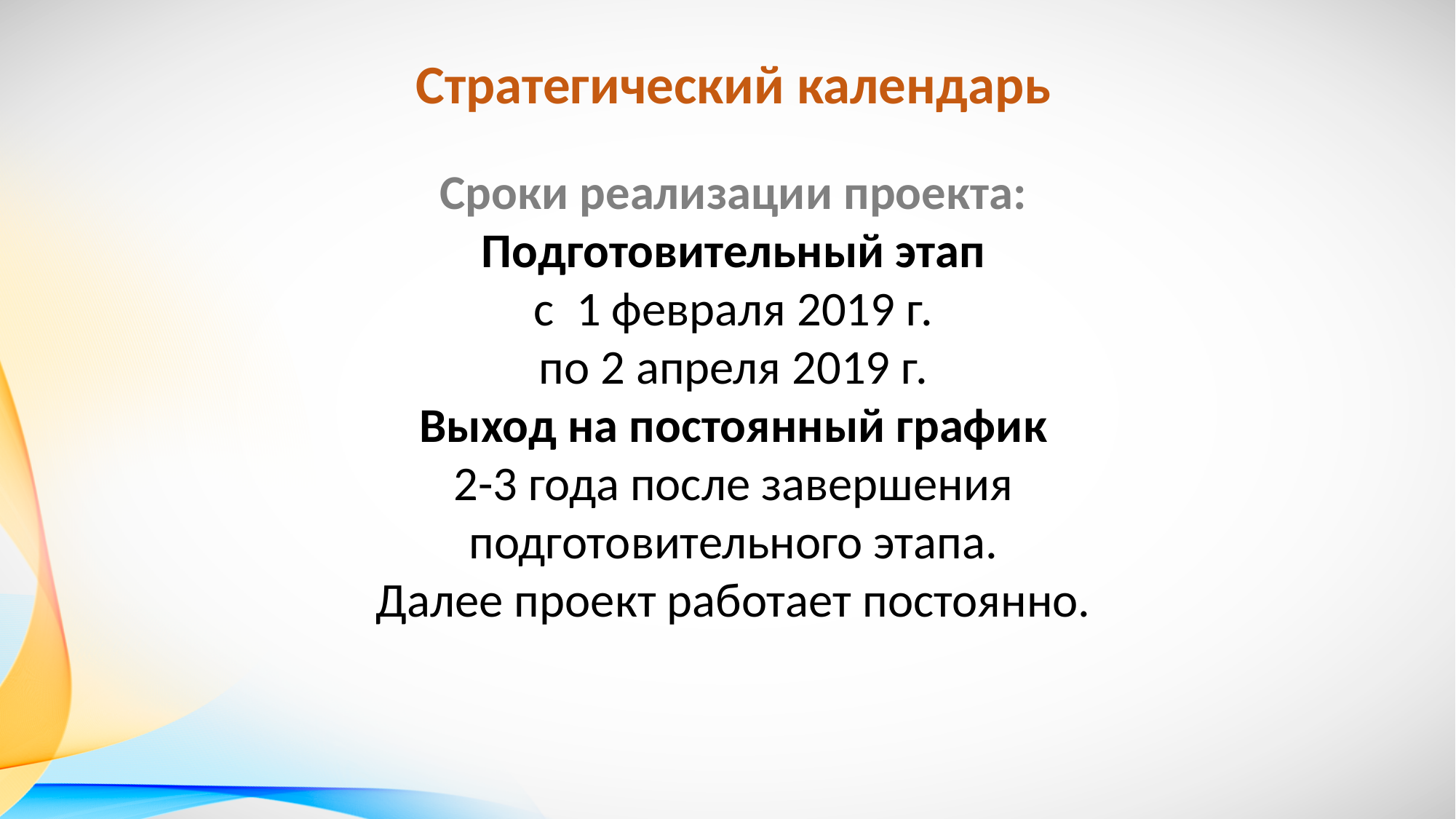

Стратегический календарь
Сроки реализации проекта:
Подготовительный этап
с  1 февраля 2019 г.
по 2 апреля 2019 г.
Выход на постоянный график
2-3 года после завершения подготовительного этапа.
Далее проект работает постоянно.